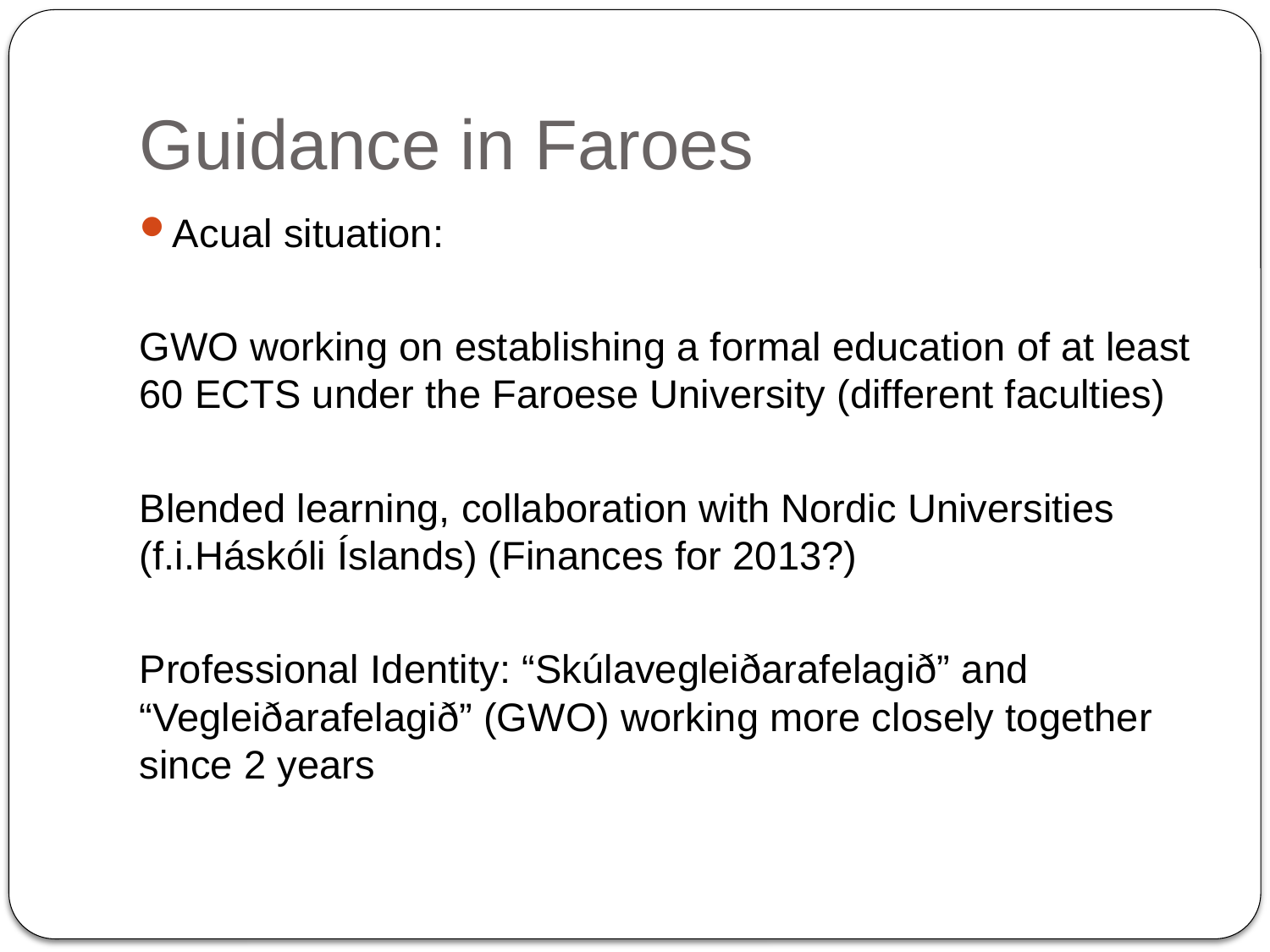

# Guidance in Faroes
Acual situation:

GWO working on establishing a formal education of at least 60 ECTS under the Faroese University (different faculties)

Blended learning, collaboration with Nordic Universities (f.i.Háskóli Íslands) (Finances for 2013?)

Professional Identity: “Skúlavegleiðarafelagið” and “Vegleiðarafelagið” (GWO) working more closely together since 2 years